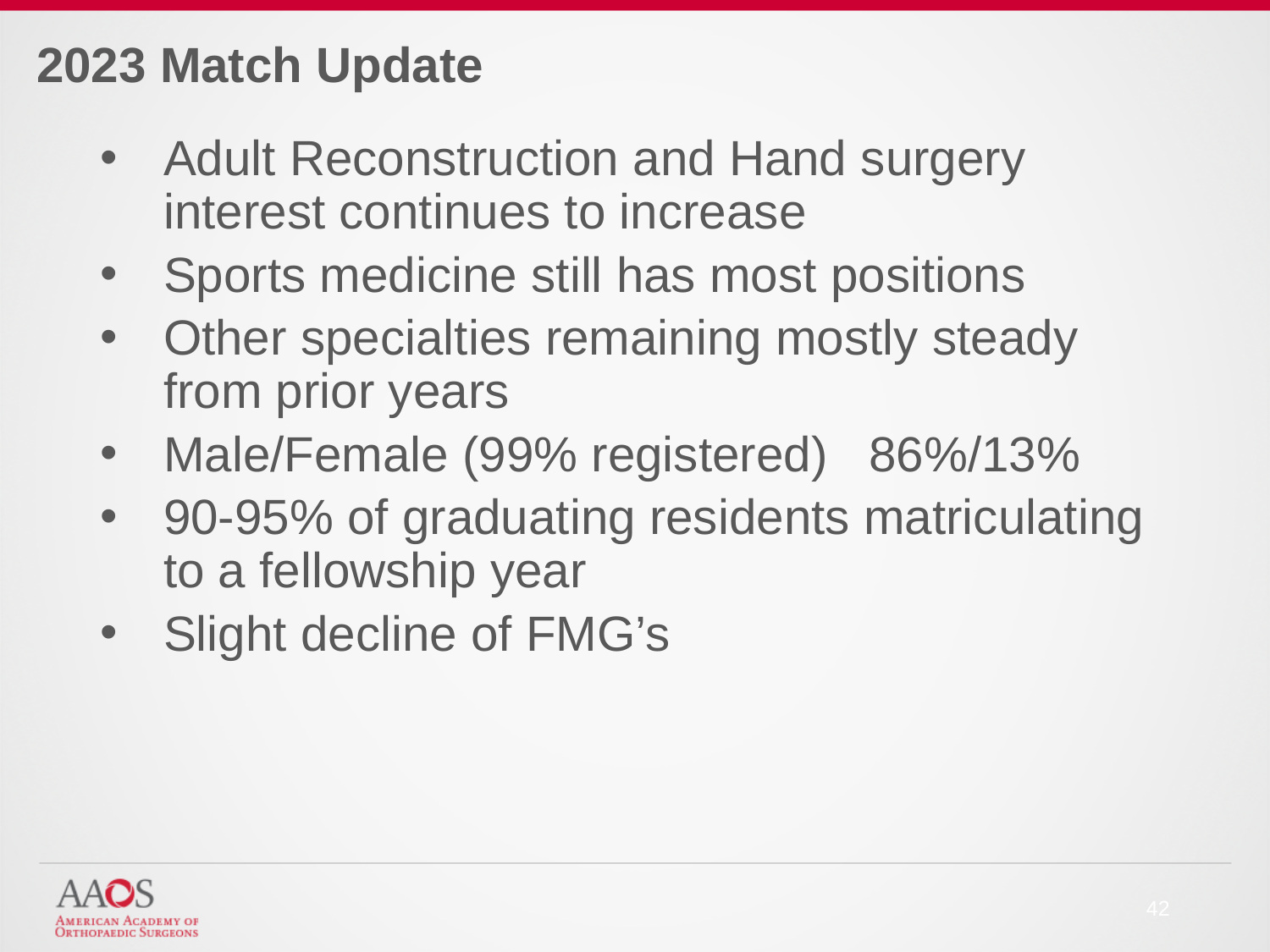

# 2023 Match Update
Adult Reconstruction and Hand surgery interest continues to increase
Sports medicine still has most positions
Other specialties remaining mostly steady from prior years
Male/Female (99% registered)   86%/13%
90-95% of graduating residents matriculating to a fellowship year
Slight decline of FMG’s

42